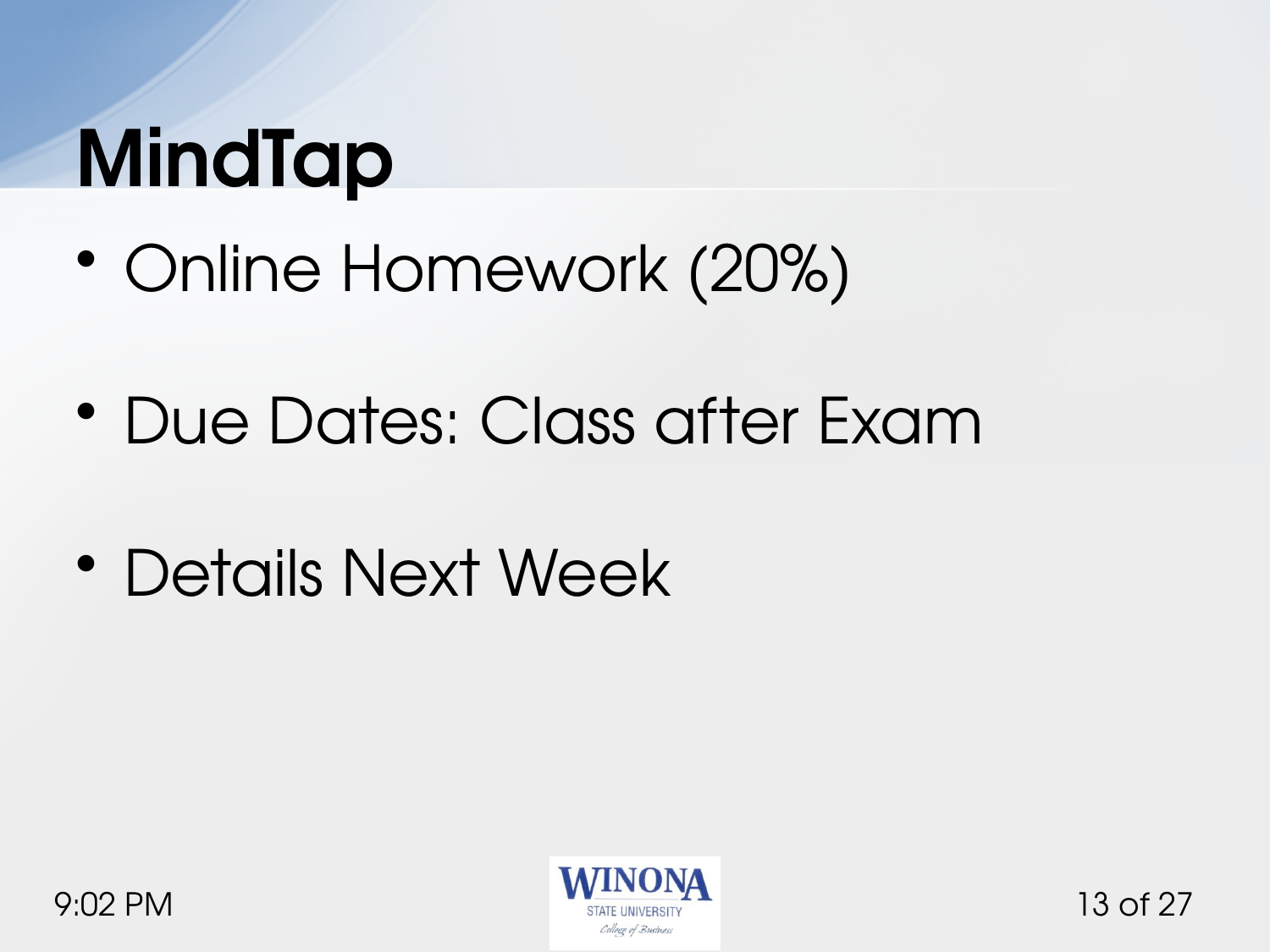

# MindTap
Online Homework (20%)

Due Dates: Class after Exam

Details Next Week